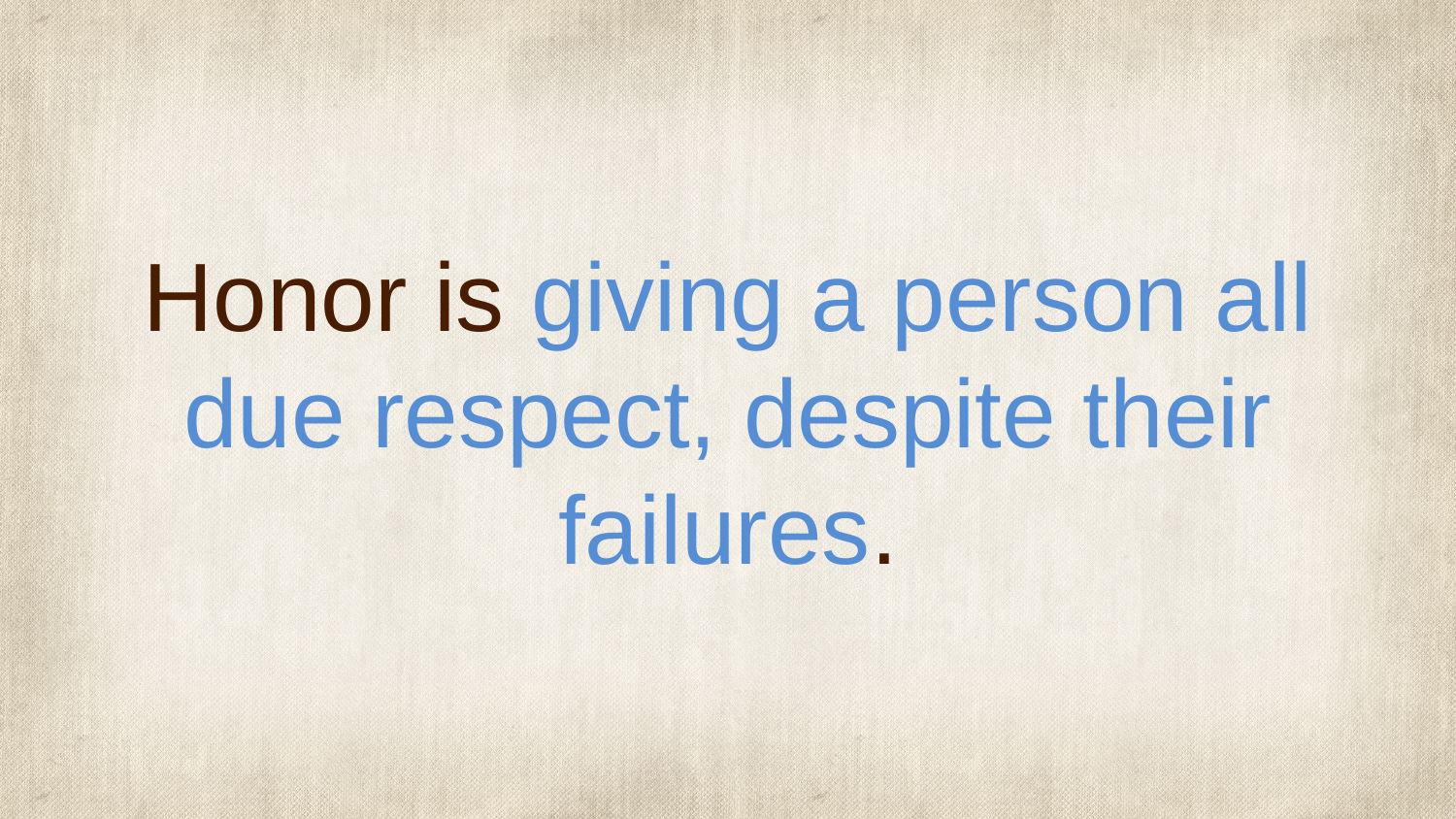

# Honor is giving a person all due respect, despite their failures.